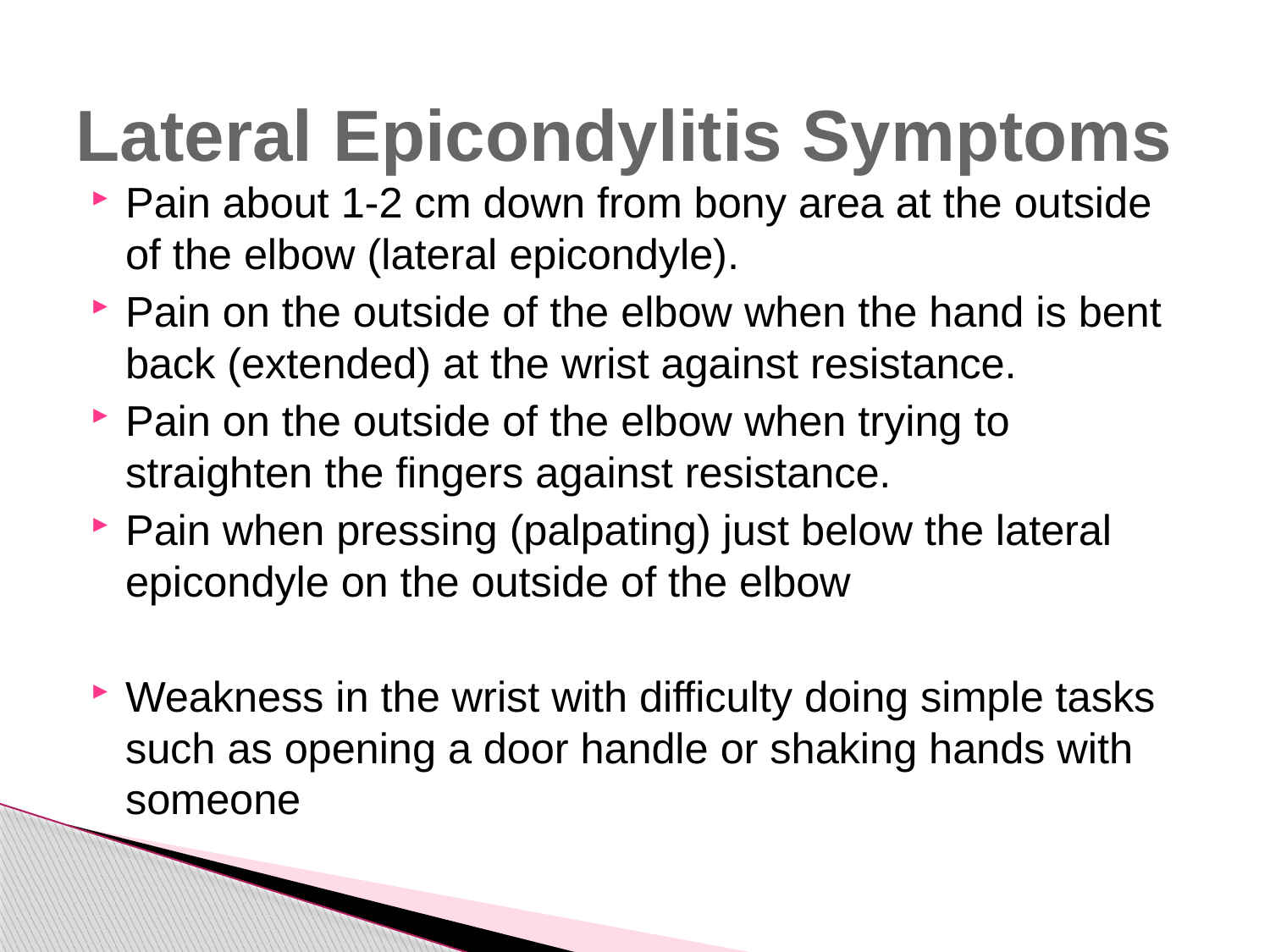

# Lateral Epicondylitis Symptoms
Pain about 1-2 cm down from bony area at the outside of the elbow (lateral epicondyle).
Pain on the outside of the elbow when the hand is bent back (extended) at the wrist against resistance.
Pain on the outside of the elbow when trying to straighten the fingers against resistance.
Pain when pressing (palpating) just below the lateral epicondyle on the outside of the elbow

Weakness in the wrist with difficulty doing simple tasks such as opening a door handle or shaking hands with someone